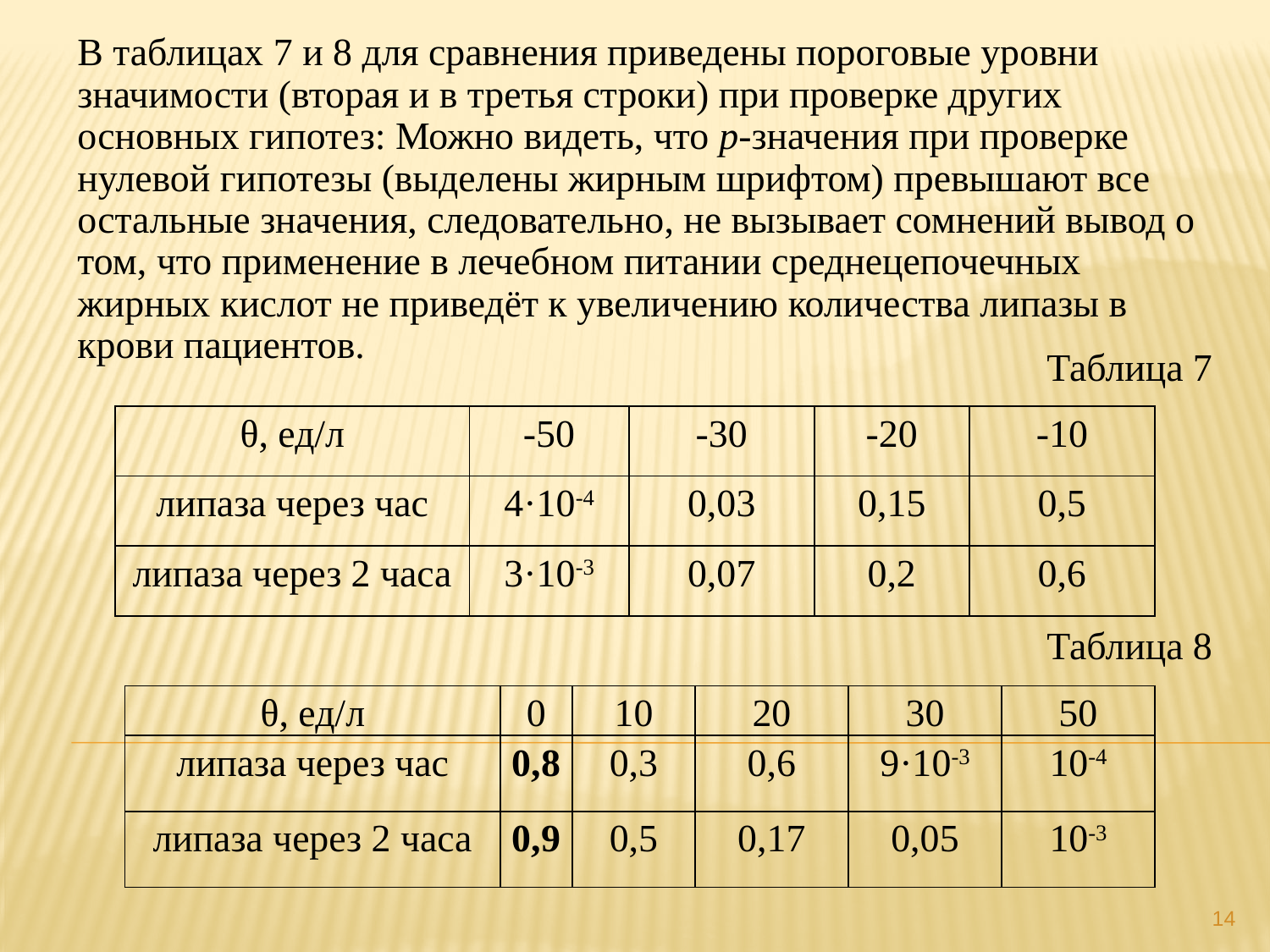

# В таблицах 7 и 8 для сравнения приведены пороговые уровни значимости (вторая и в третья строки) при проверке других основных гипотез: Можно видеть, что p-значения при проверке нулевой гипотезы (выделены жирным шрифтом) превышают все остальные значения, следовательно, не вызывает сомнений вывод о том, что применение в лечебном питании среднецепочечных жирных кислот не приведёт к увеличению количества липазы в крови пациентов.
Таблица 7

Таблица 8
| θ, ед/л | -50 | -30 | -20 | -10 |
| --- | --- | --- | --- | --- |
| липаза через час | 4·10-4 | 0,03 | 0,15 | 0,5 |
| липаза через 2 часа | 3·10-3 | 0,07 | 0,2 | 0,6 |
| θ, ед/л | 0 | 10 | 20 | 30 | 50 |
| --- | --- | --- | --- | --- | --- |
| липаза через час | 0,8 | 0,3 | 0,6 | 9·10-3 | 10-4 |
| липаза через 2 часа | 0,9 | 0,5 | 0,17 | 0,05 | 10-3 |
14